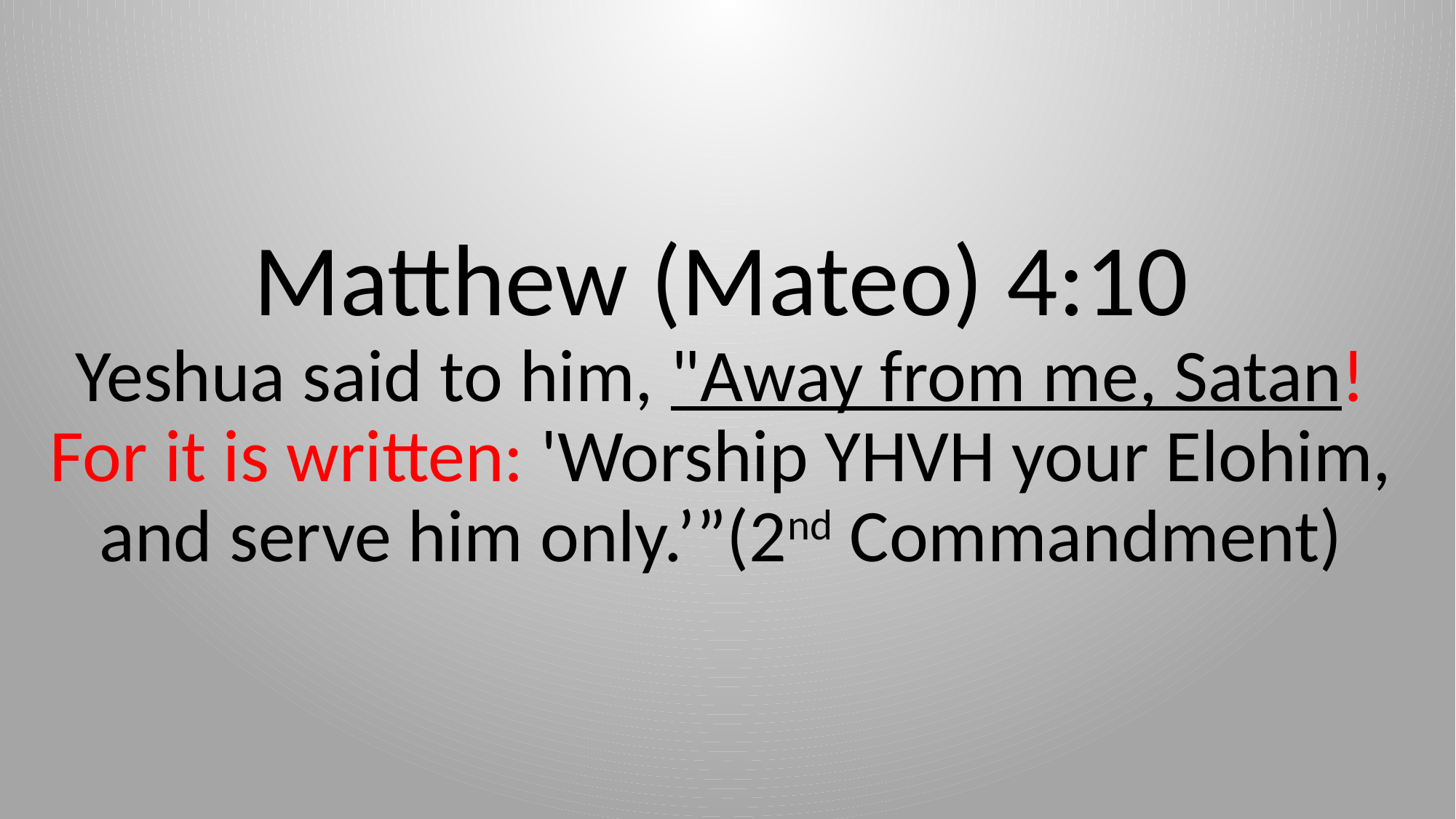

# Matthew (Mateo) 4:10 Yeshua said to him, "Away from me, Satan! For it is written: 'Worship YHVH your Elohim, and serve him only.’”(2nd Commandment)